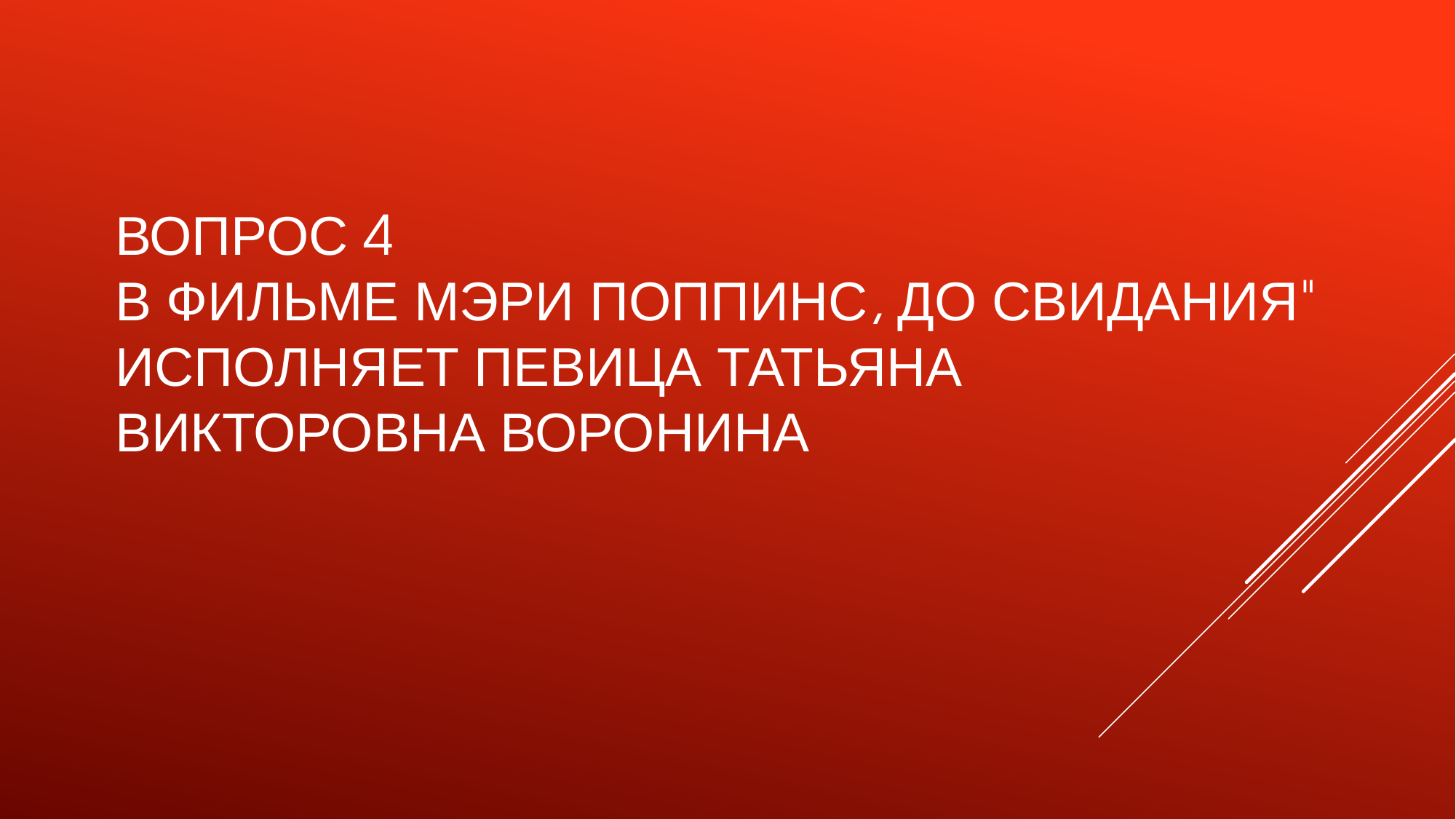

# Вопрос 4 В фильме Мэри Поппинс, до свидания" исполняет певица Татьяна Викторовна Воронина